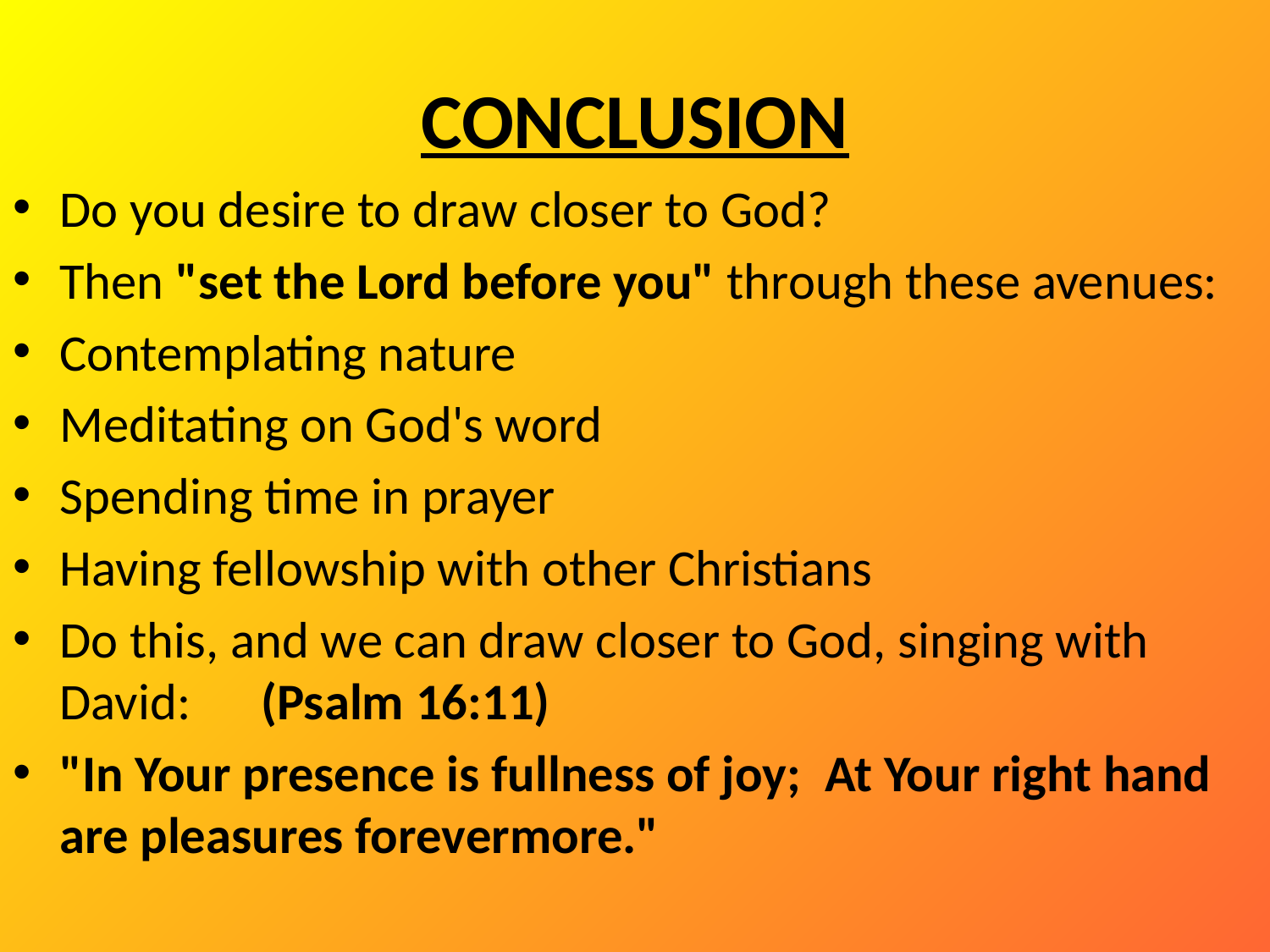

# CONCLUSION
Do you desire to draw closer to God?
Then "set the Lord before you" through these avenues:
Contemplating nature
Meditating on God's word
Spending time in prayer
Having fellowship with other Christians
Do this, and we can draw closer to God, singing with David:      (Psalm 16:11)
"In Your presence is fullness of joy;  At Your right hand are pleasures forevermore."